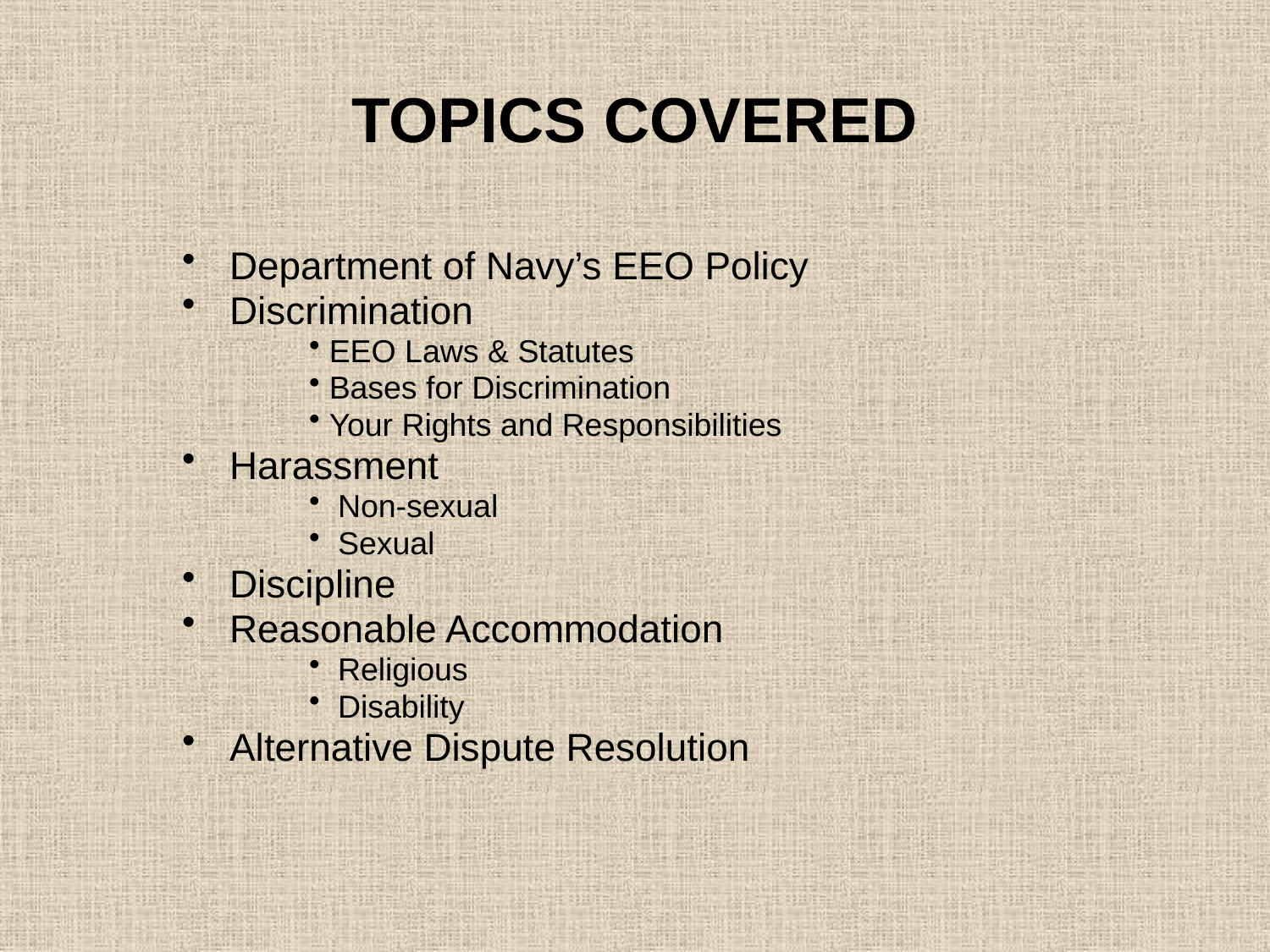

# TOPICS COVERED
Department of Navy’s EEO Policy
Discrimination
 EEO Laws & Statutes
 Bases for Discrimination
 Your Rights and Responsibilities
Harassment
  Non-sexual
  Sexual
Discipline
Reasonable Accommodation
  Religious
  Disability
Alternative Dispute Resolution